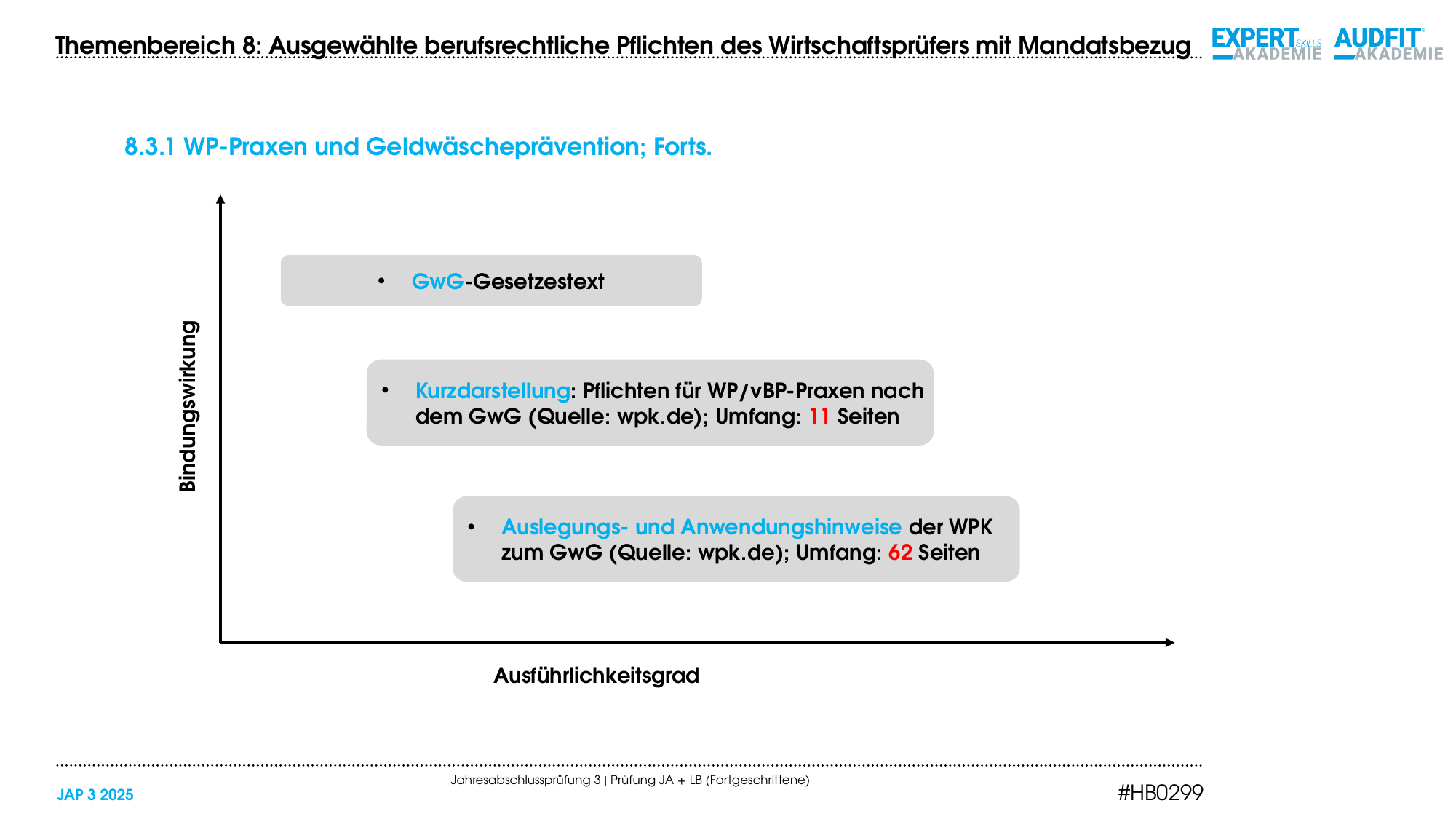

Themenbereich 8: Ausgewählte berufsrechtliche Pflichten des Wirtschaftsprüfers mit Mandatsbezug

8.3.1 WP-Praxen und Geldwäscheprävention; Forts.
GwG-Gesetzestext
Kurzdarstellung: Pflichten für WP/vBP-Praxen nach
dem GwG (Quelle: wpk.de); Umfang: 11 Seiten
Bindungswirkung
Auslegungs- und Anwendungshinweise der WPK
zum GwG (Quelle: wpk.de); Umfang: 62 Seiten
Ausführlichkeitsgrad